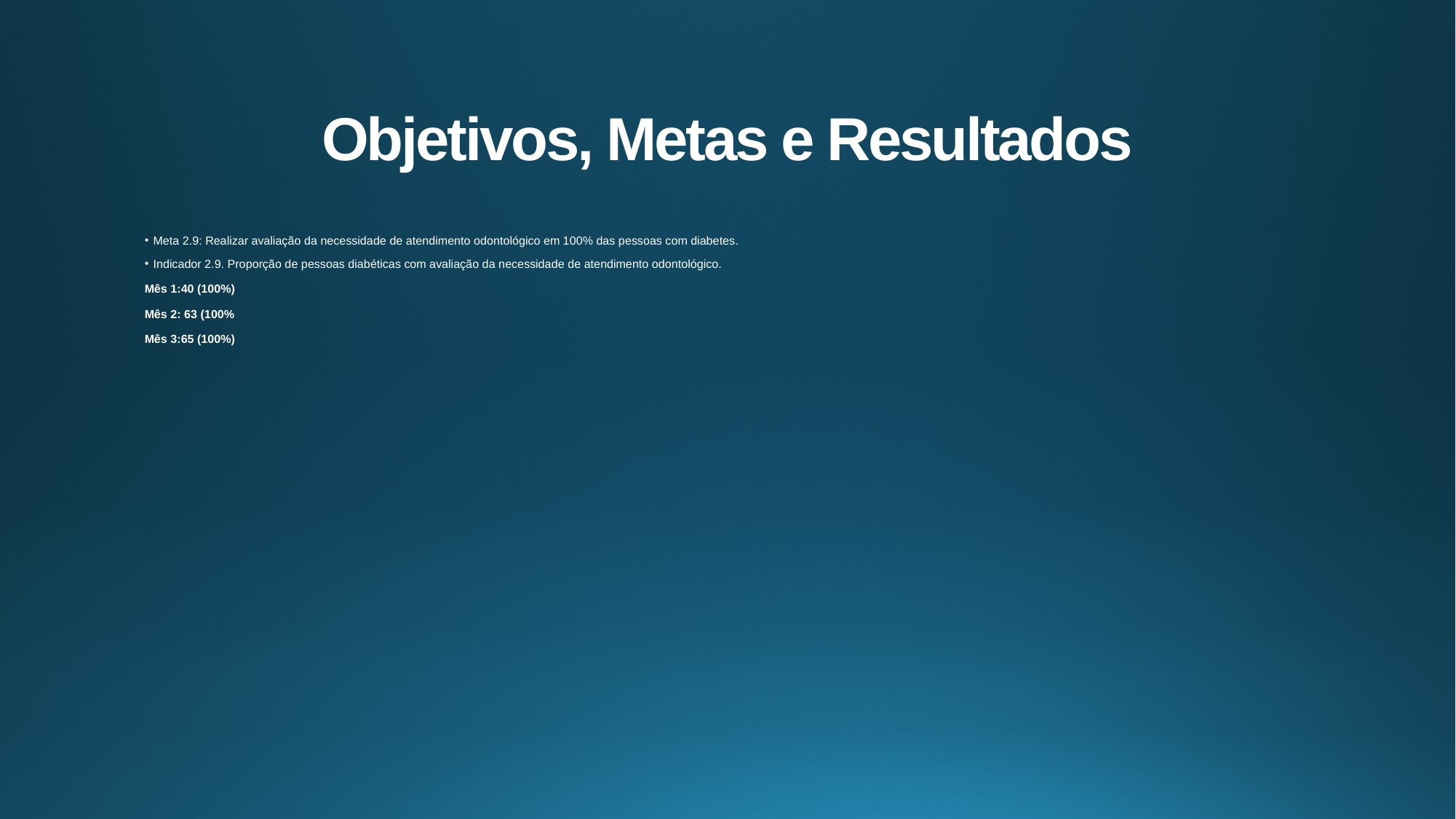

# Objetivos, Metas e Resultados
Meta 2.9: Realizar avaliação da necessidade de atendimento odontológico em 100% das pessoas com diabetes.
Indicador 2.9. Proporção de pessoas diabéticas com avaliação da necessidade de atendimento odontológico.
Mês 1:40 (100%)
Mês 2: 63 (100%
Mês 3:65 (100%)